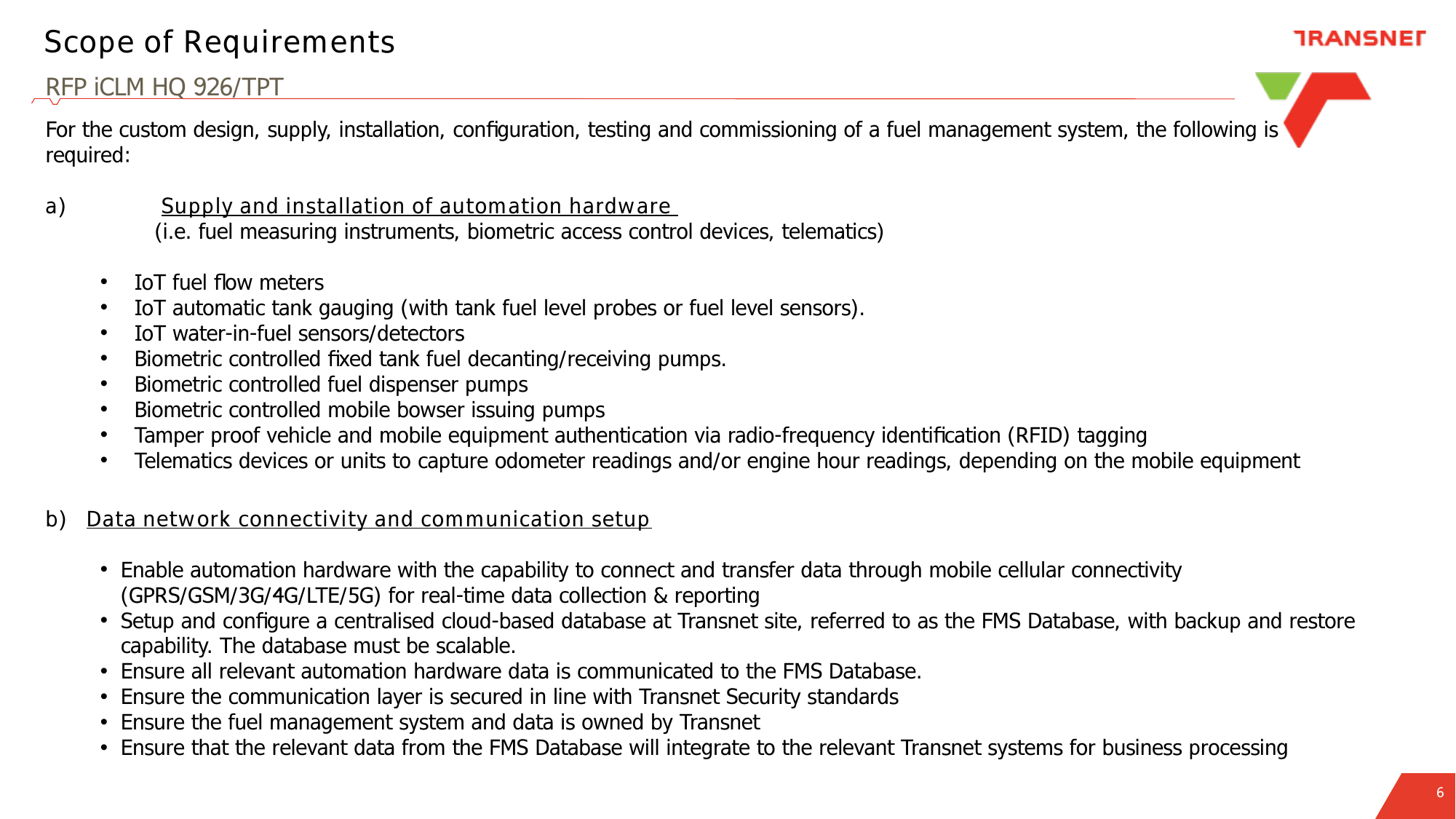

# Scope of Requirements
RFP iCLM HQ 926/TPT

For the custom design, supply, installation, configuration, testing and commissioning of a fuel management system, the following is required:

a)	 Supply and installation of automation hardware
	(i.e. fuel measuring instruments, biometric access control devices, telematics)

IoT fuel flow meters
IoT automatic tank gauging (with tank fuel level probes or fuel level sensors).
IoT water-in-fuel sensors/detectors
Biometric controlled fixed tank fuel decanting/receiving pumps.
Biometric controlled fuel dispenser pumps
Biometric controlled mobile bowser issuing pumps
Tamper proof vehicle and mobile equipment authentication via radio-frequency identification (RFID) tagging
Telematics devices or units to capture odometer readings and/or engine hour readings, depending on the mobile equipment

Data network connectivity and communication setup

Enable automation hardware with the capability to connect and transfer data through mobile cellular connectivity (GPRS/GSM/3G/4G/LTE/5G) for real-time data collection & reporting
Setup and configure a centralised cloud-based database at Transnet site, referred to as the FMS Database, with backup and restore capability. The database must be scalable.
Ensure all relevant automation hardware data is communicated to the FMS Database.
Ensure the communication layer is secured in line with Transnet Security standards
Ensure the fuel management system and data is owned by Transnet
Ensure that the relevant data from the FMS Database will integrate to the relevant Transnet systems for business processing